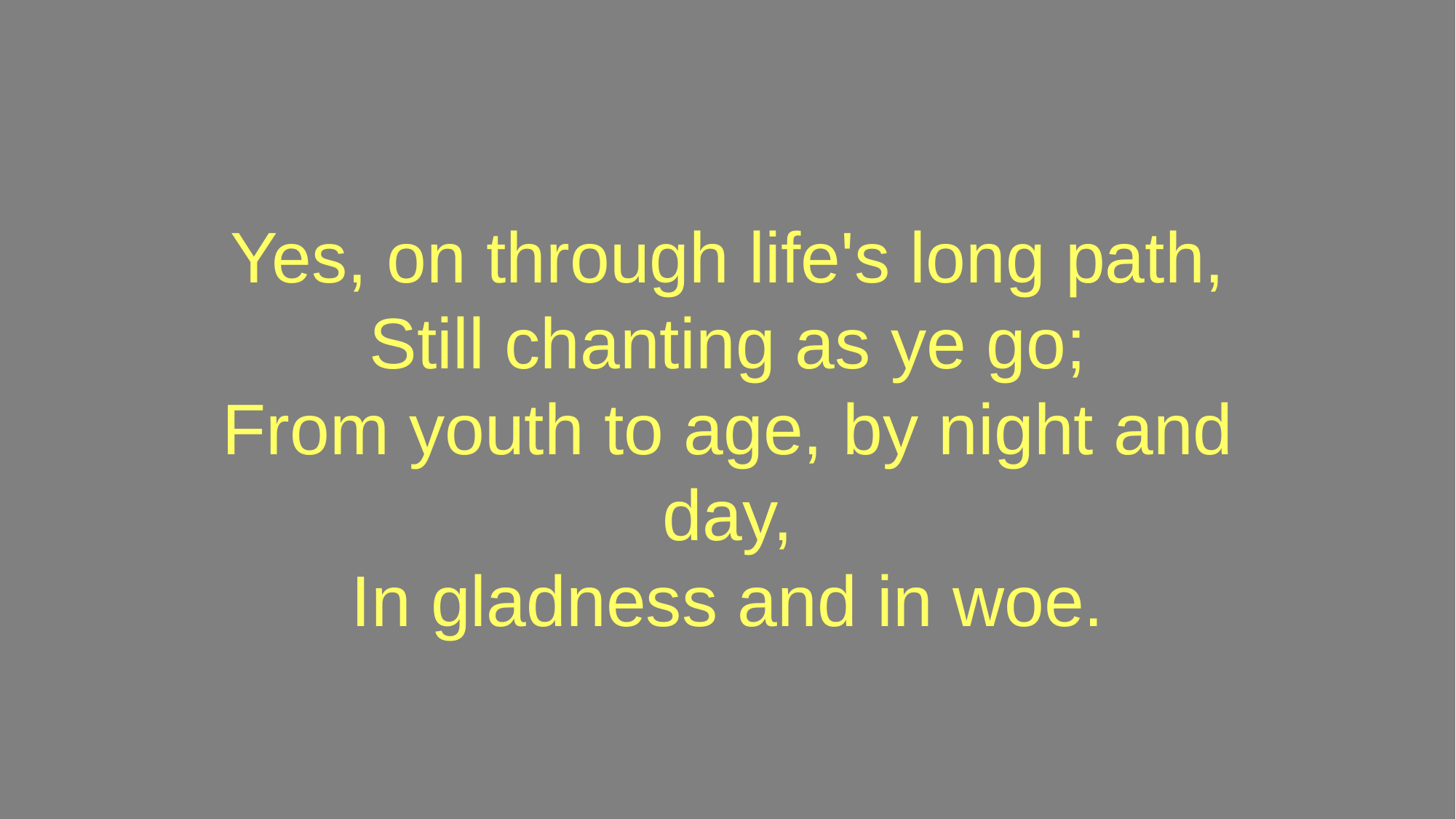

Yes, on through life's long path,
Still chanting as ye go;
From youth to age, by night and day,
In gladness and in woe.